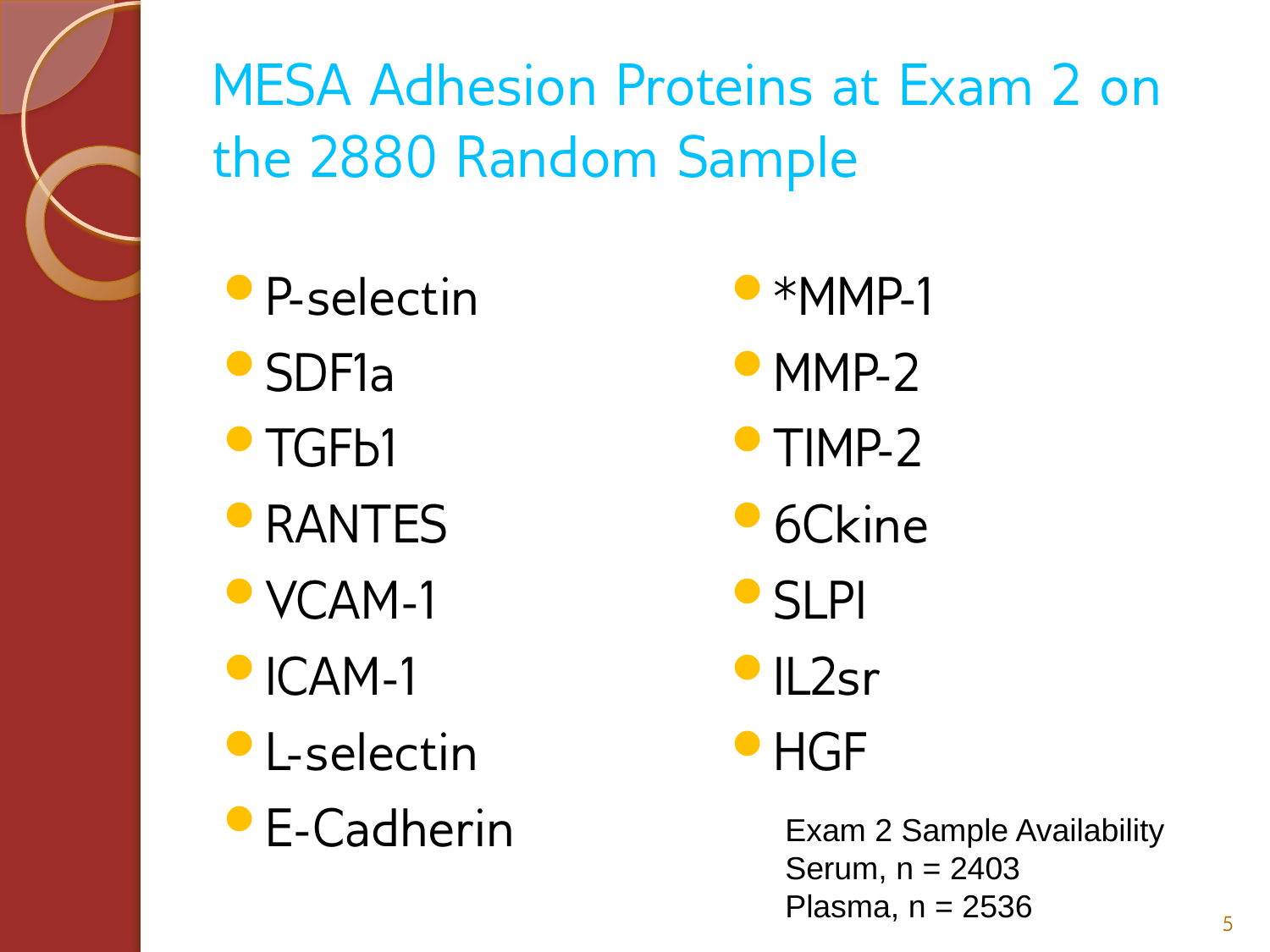

# MESA Adhesion Proteins at Exam 2 on the 2880 Random Sample
P-selectin
SDF1a
TGFb1
RANTES
VCAM-1
ICAM-1
L-selectin
E-Cadherin
*MMP-1
MMP-2
TIMP-2
6Ckine
SLPI
IL2sr
HGF
Exam 2 Sample Availability
Serum, n = 2403
Plasma, n = 2536
5